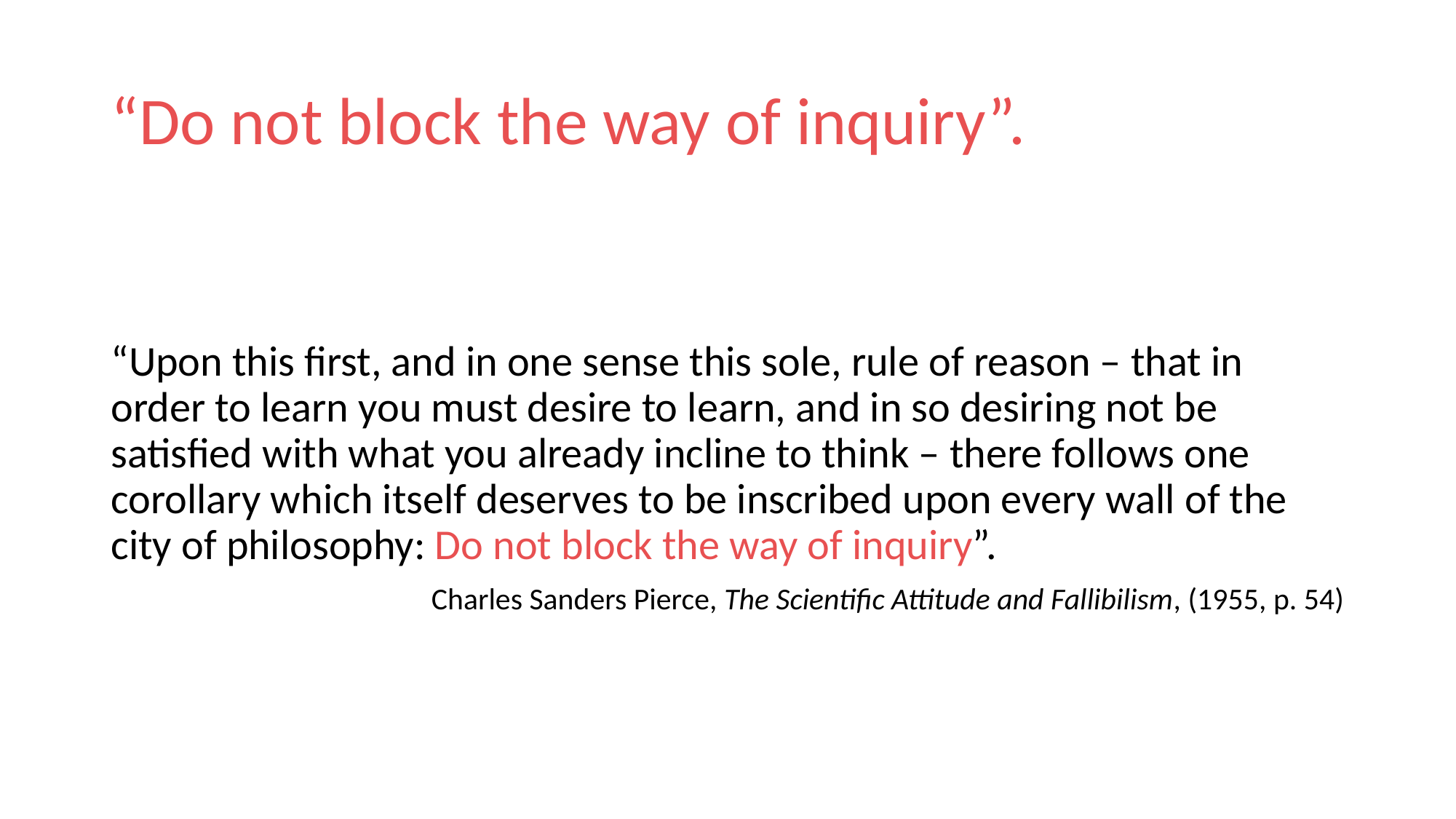

# “Do not block the way of inquiry”.
“Upon this first, and in one sense this sole, rule of reason – that in order to learn you must desire to learn, and in so desiring not be satisfied with what you already incline to think – there follows one corollary which itself deserves to be inscribed upon every wall of the city of philosophy: Do not block the way of inquiry”.
Charles Sanders Pierce, The Scientific Attitude and Fallibilism, (1955, p. 54)